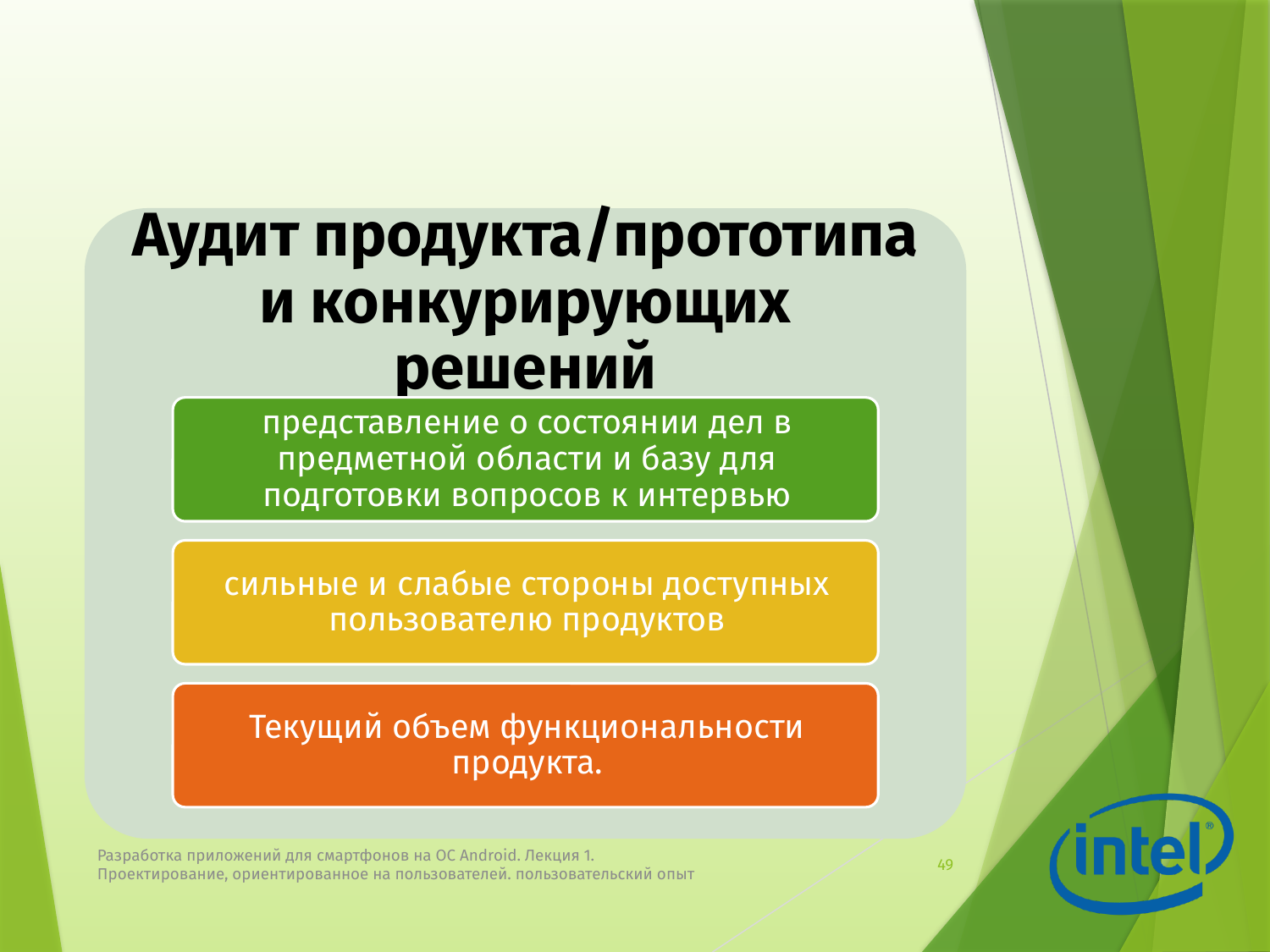

#
Аудит продукта/прототипа и конкурирующих решений
представление о состоянии дел в предметной области и базу для подготовки вопросов к интервью
сильные и слабые стороны доступных пользователю продуктов
Текущий объем функциональности продукта.
Разработка приложений для смартфонов на ОС Android. Лекция 1. Проектирование, ориентированное на пользователей. пользовательский опыт
49